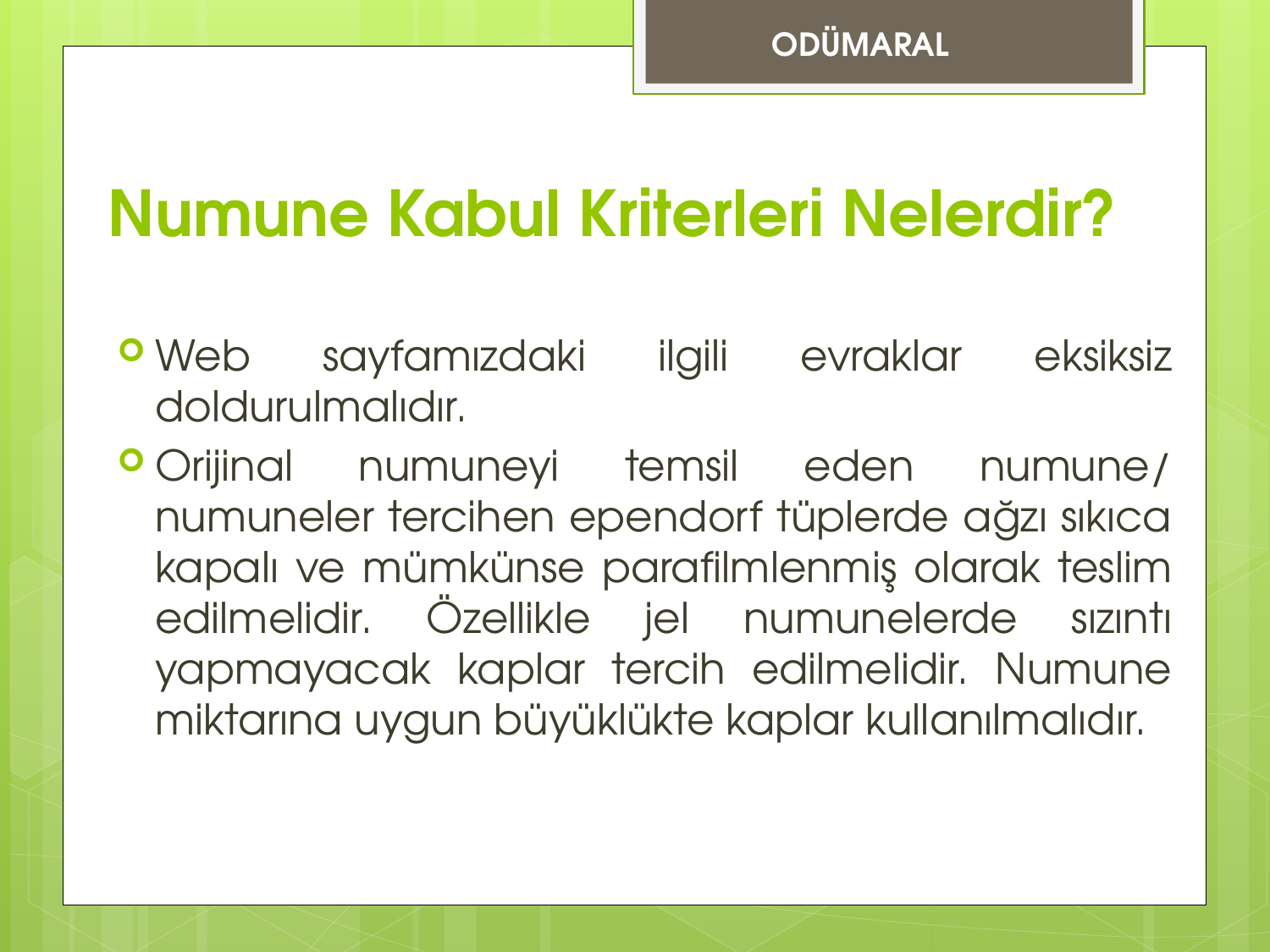

ODÜMARAL
# Numune Kabul Kriterleri Nelerdir?
Web sayfamızdaki ilgili evraklar eksiksiz doldurulmalıdır.
Orijinal numuneyi temsil eden numune/ numuneler tercihen ependorf tüplerde ağzı sıkıca kapalı ve mümkünse parafilmlenmiş olarak teslim edilmelidir. Özellikle jel numunelerde sızıntı yapmayacak kaplar tercih edilmelidir. Numune miktarına uygun büyüklükte kaplar kullanılmalıdır.